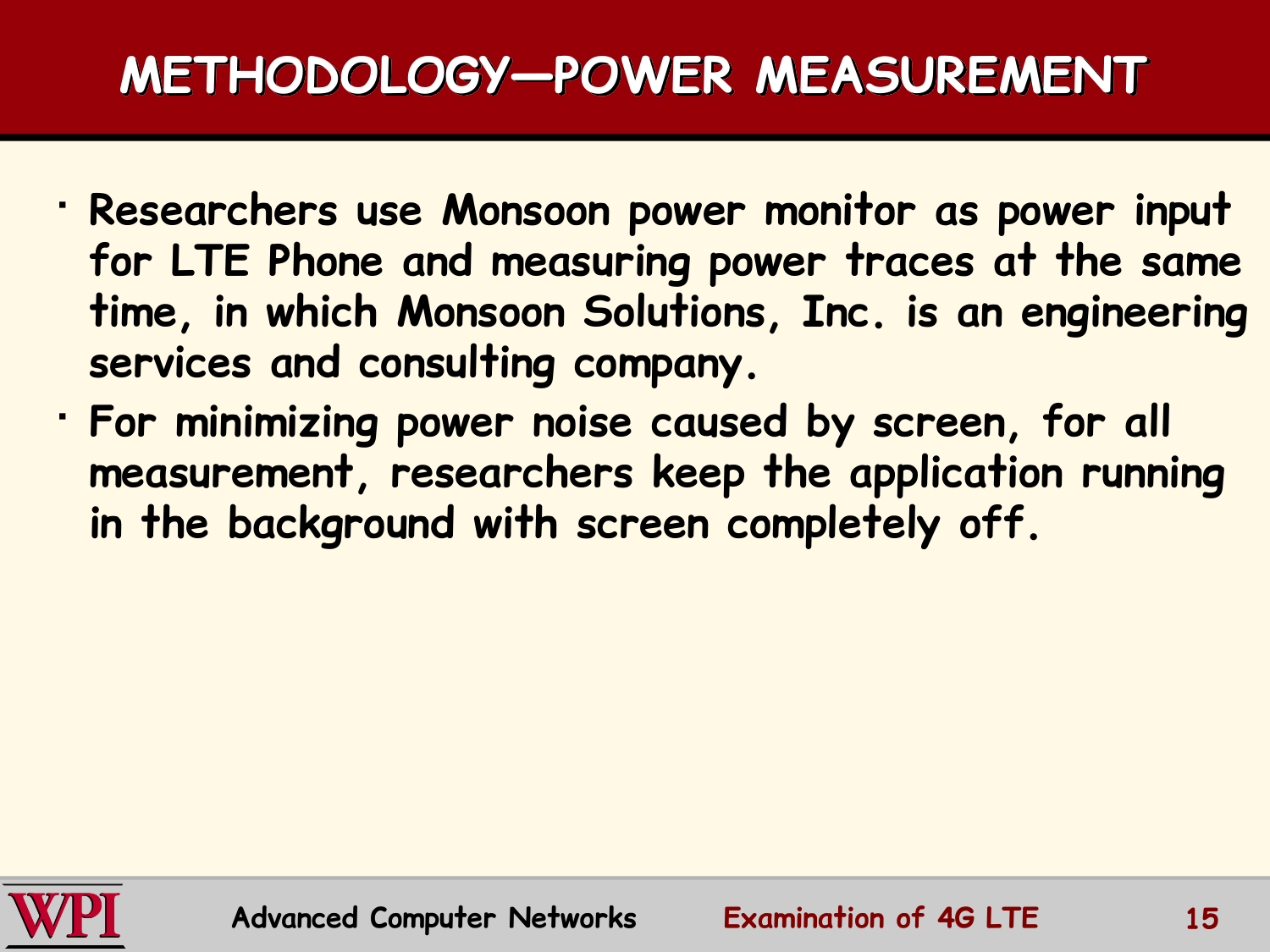

# METHODOLOGY—POWER MEASUREMENT
Researchers use Monsoon power monitor as power input for LTE Phone and measuring power traces at the same time, in which Monsoon Solutions, Inc. is an engineering services and consulting company.
For minimizing power noise caused by screen, for all measurement, researchers keep the application running in the background with screen completely off.
Advanced Computer Networks       Examination of 4G LTE
15